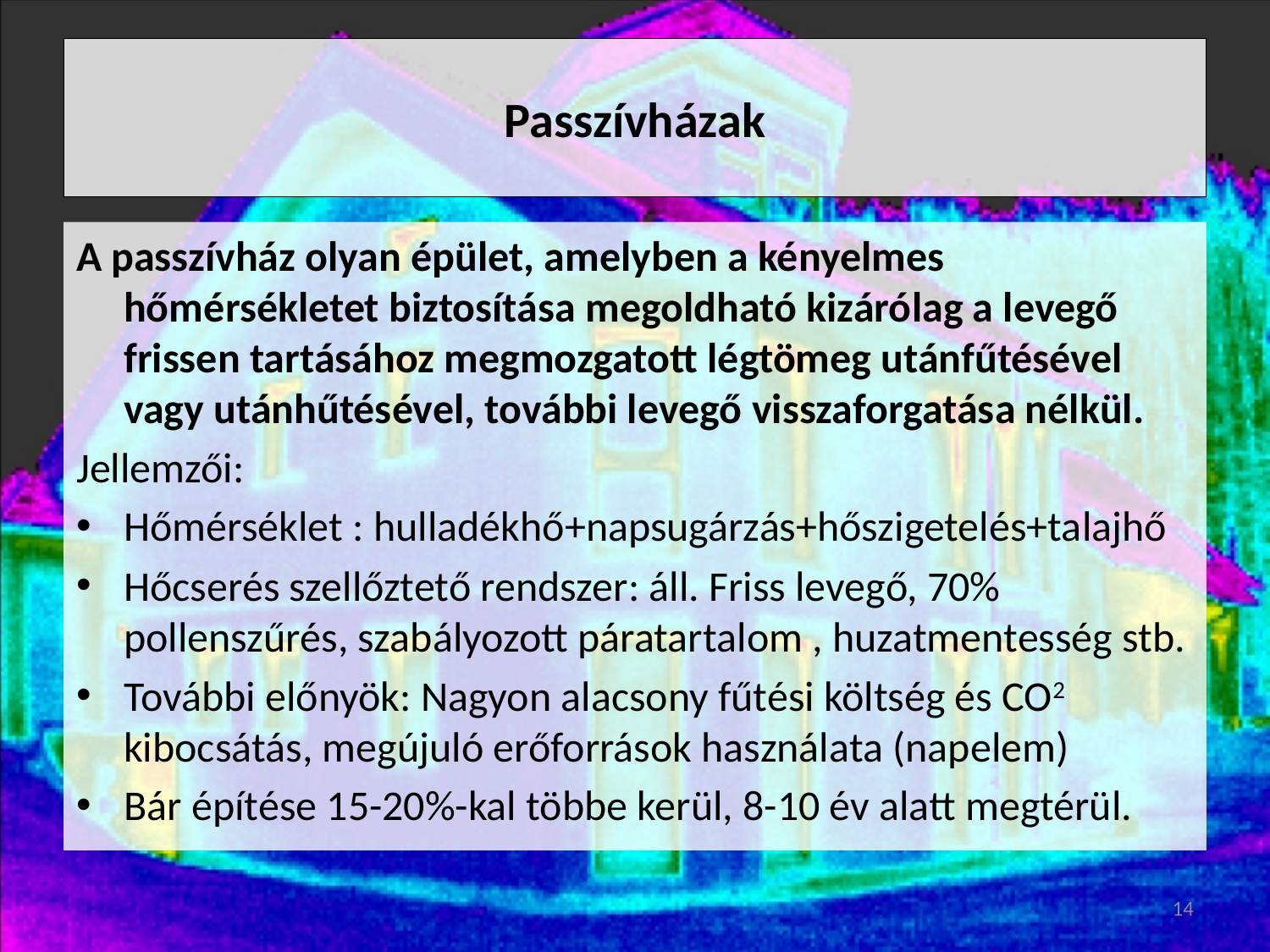

# Passzívházak
A passzívház olyan épület, amelyben a kényelmes hőmérsékletet biztosítása megoldható kizárólag a levegő frissen tartásához megmozgatott légtömeg utánfűtésével vagy utánhűtésével, további levegő visszaforgatása nélkül.
Jellemzői:
Hőmérséklet : hulladékhő+napsugárzás+hőszigetelés+talajhő
Hőcserés szellőztető rendszer: áll. Friss levegő, 70% pollenszűrés, szabályozott páratartalom , huzatmentesség stb.
További előnyök: Nagyon alacsony fűtési költség és CO2 kibocsátás, megújuló erőforrások használata (napelem)
Bár építése 15-20%-kal többe kerül, 8-10 év alatt megtérül.

14